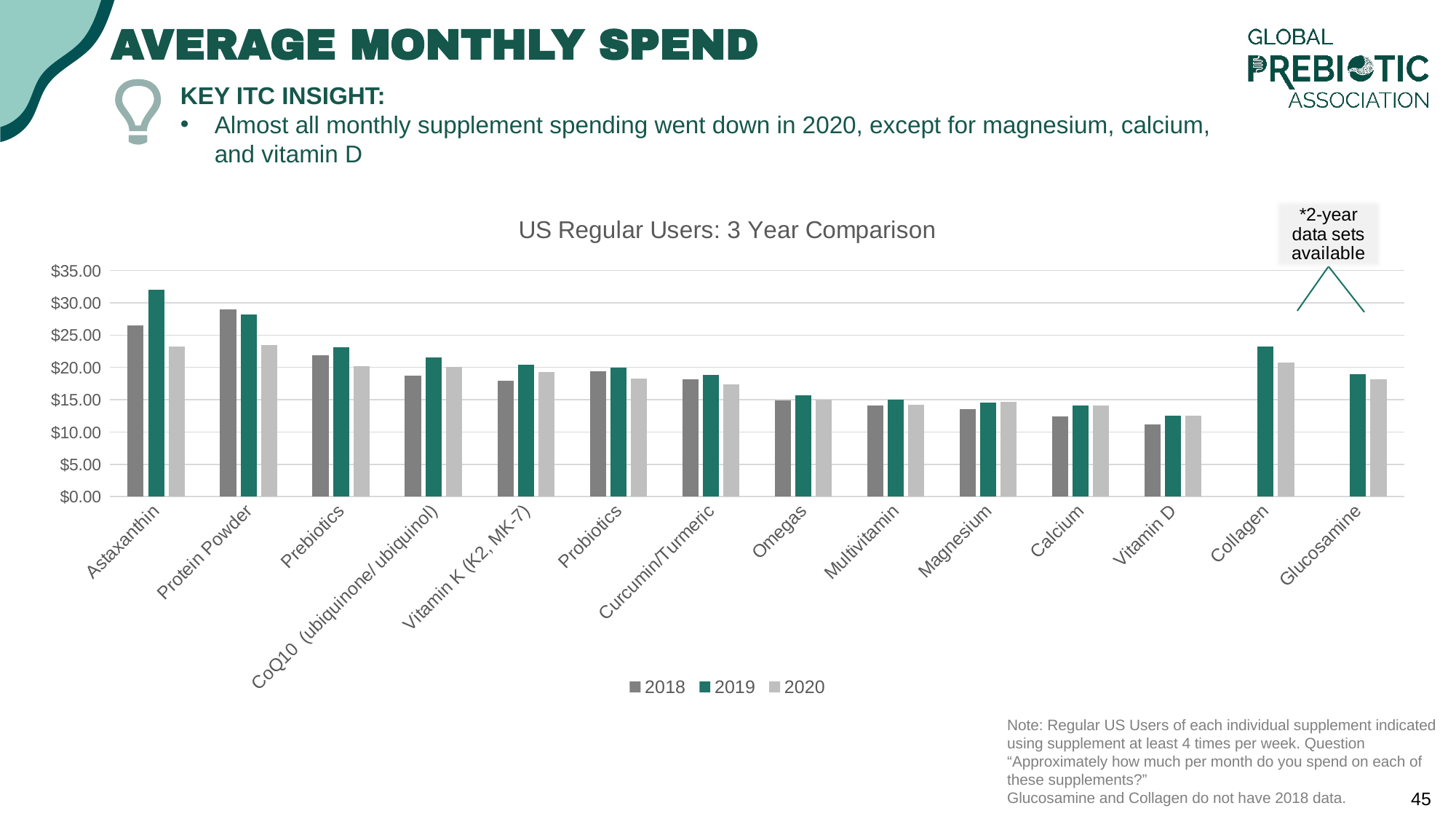

# Average Monthly Spend
KEY ITC INSIGHT:
Almost all monthly supplement spending went down in 2020, except for magnesium, calcium, and vitamin D

### Chart: US Regular Users: 3 Year Comparison

| Category | 2018 | 2019 | 2020 |
|---|---|---|---|
| Astaxanthin | 26.5 | 32.02 | 23.29 |
| Protein Powder | 28.94 | 28.14 | 23.5 |
| Prebiotics | 21.92 | 23.12 | 20.15 |
| CoQ10  (ubiquinone/ ubiquinol) | 18.69 | 21.49 | 20.08 |
| Vitamin K (K2, MK-7) | 17.94 | 20.46 | 19.34 |
| Probiotics | 19.41 | 19.94 | 18.28 |
| Curcumin/Turmeric | 18.2 | 18.82 | 17.42 |
| Omegas | 14.89 | 15.67 | 14.96 |
| Multivitamin | 14.11 | 15.0 | 14.27 |
| Magnesium | 13.55 | 14.52 | 14.72 |
| Calcium | 12.46 | 14.06 | 14.14 |
| Vitamin D | 11.15 | 12.58 | 12.48 |
| Collagen | None | 23.22 | 20.79 |
| Glucosamine | None | 18.98 | 18.19 |
Note: Regular US Users of each individual supplement indicated using supplement at least 4 times per week. Question “Approximately how much per month do you spend on each of these supplements?”
Glucosamine and Collagen do not have 2018 data.